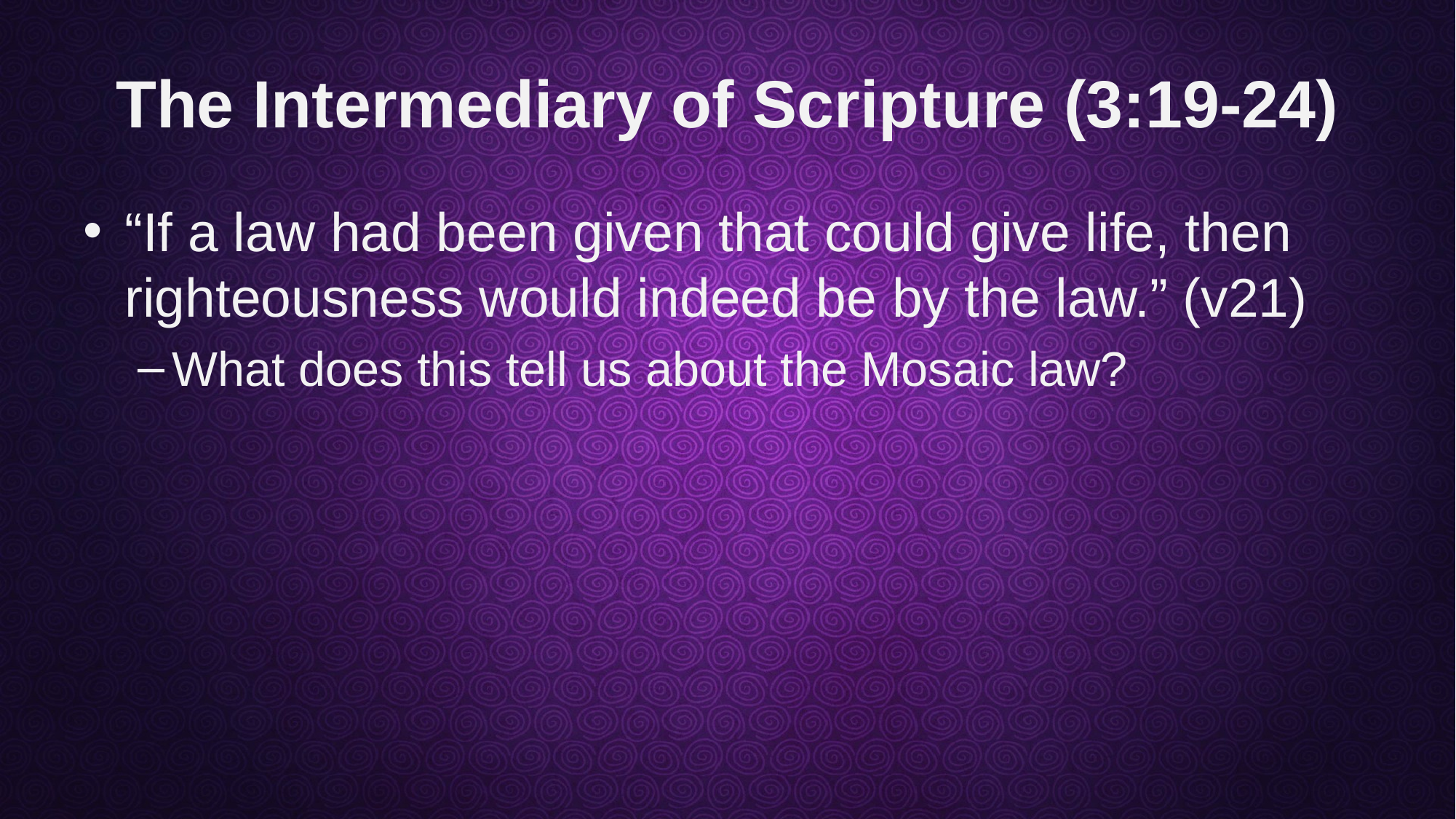

# The Intermediary of Scripture (3:19-24)
“If a law had been given that could give life, then righteousness would indeed be by the law.” (v21)
What does this tell us about the Mosaic law?